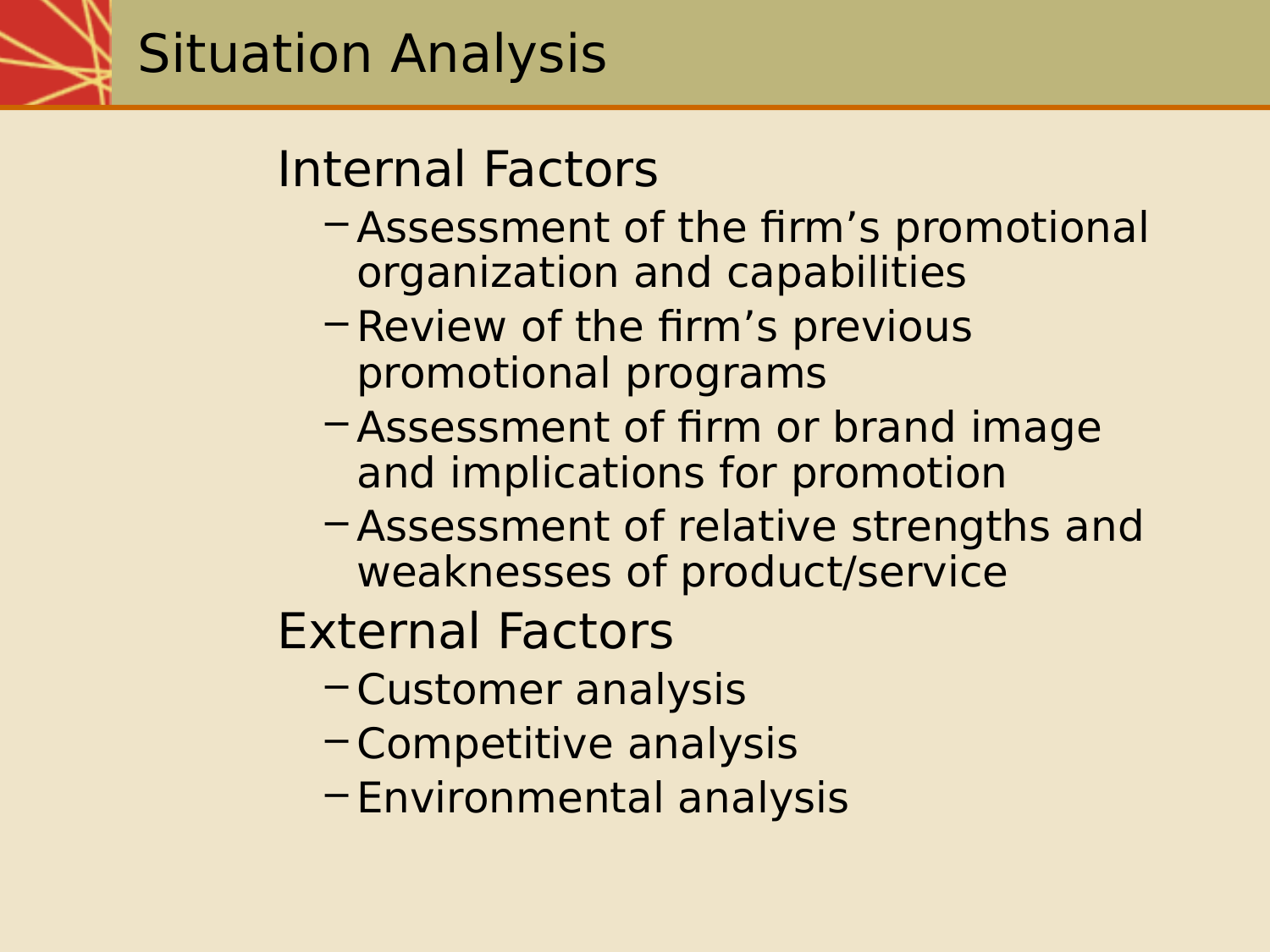

# Situation Analysis
Internal Factors
Assessment of the firm’s promotional organization and capabilities
Review of the firm’s previous promotional programs
Assessment of firm or brand image and implications for promotion
Assessment of relative strengths and weaknesses of product/service
External Factors
Customer analysis
Competitive analysis
Environmental analysis